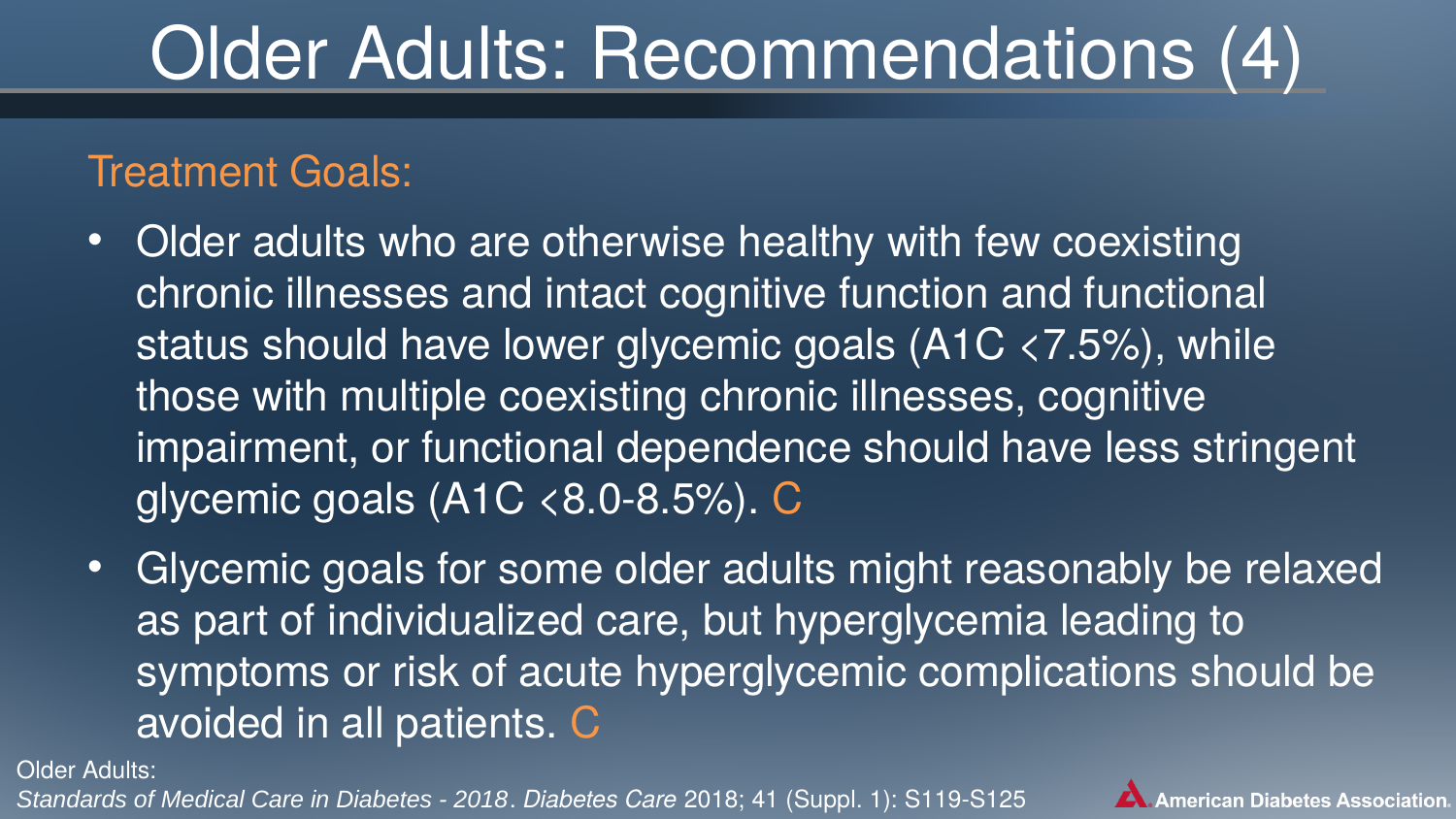

Older Adults: Recommendations (4)
Treatment Goals:
Older adults who are otherwise healthy with few coexisting chronic illnesses and intact cognitive function and functional status should have lower glycemic goals (A1C <7.5%), while those with multiple coexisting chronic illnesses, cognitive impairment, or functional dependence should have less stringent glycemic goals (A1C <8.0-8.5%). C
Glycemic goals for some older adults might reasonably be relaxed as part of individualized care, but hyperglycemia leading to symptoms or risk of acute hyperglycemic complications should be avoided in all patients. C
Older Adults:
Standards of Medical Care in Diabetes - 2018. Diabetes Care 2018; 41 (Suppl. 1): S119-S125